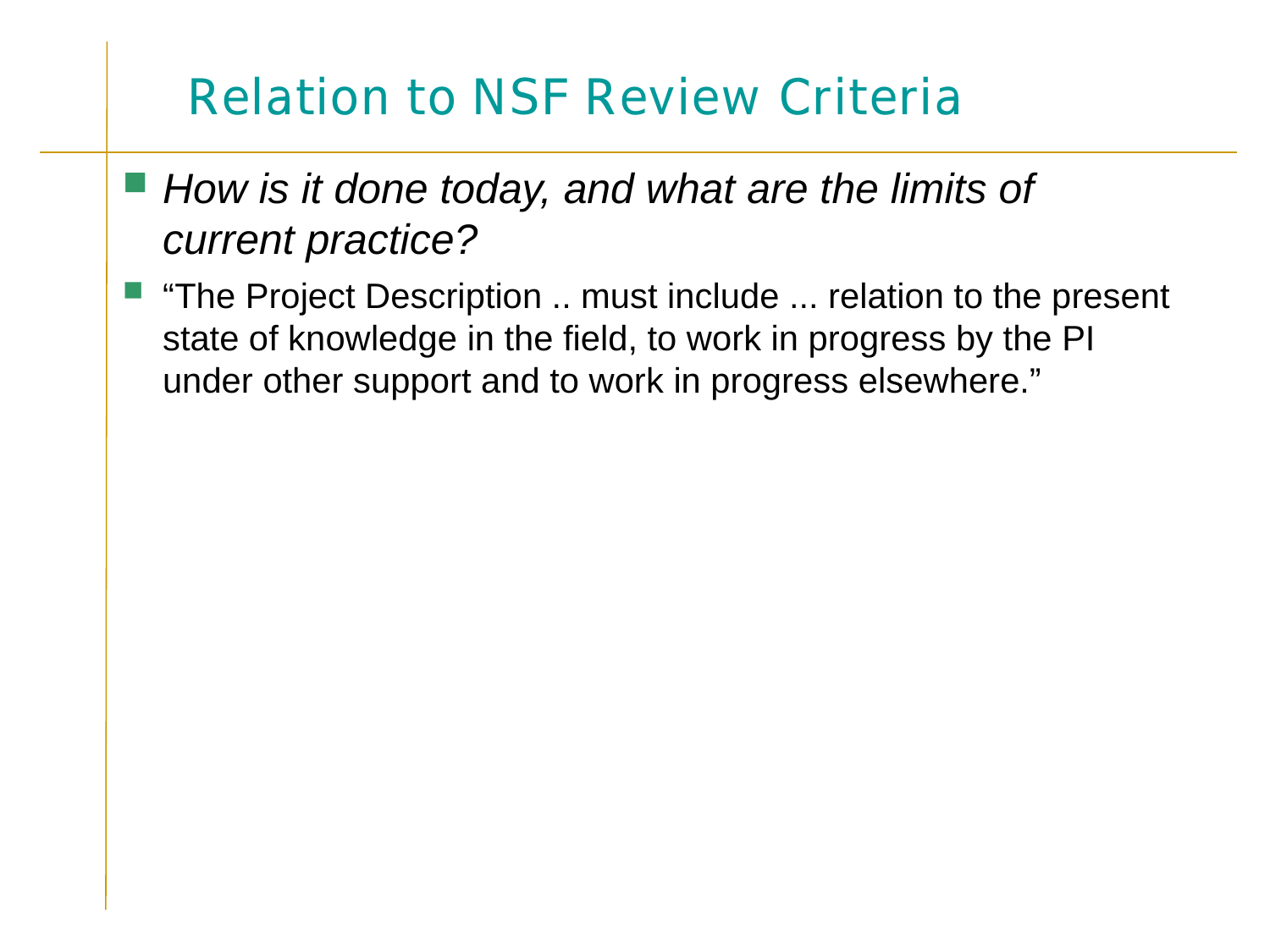

# Relation to NSF Review Criteria
How is it done today, and what are the limits of current practice?
“The Project Description .. must include ... relation to the present state of knowledge in the field, to work in progress by the PI under other support and to work in progress elsewhere.”